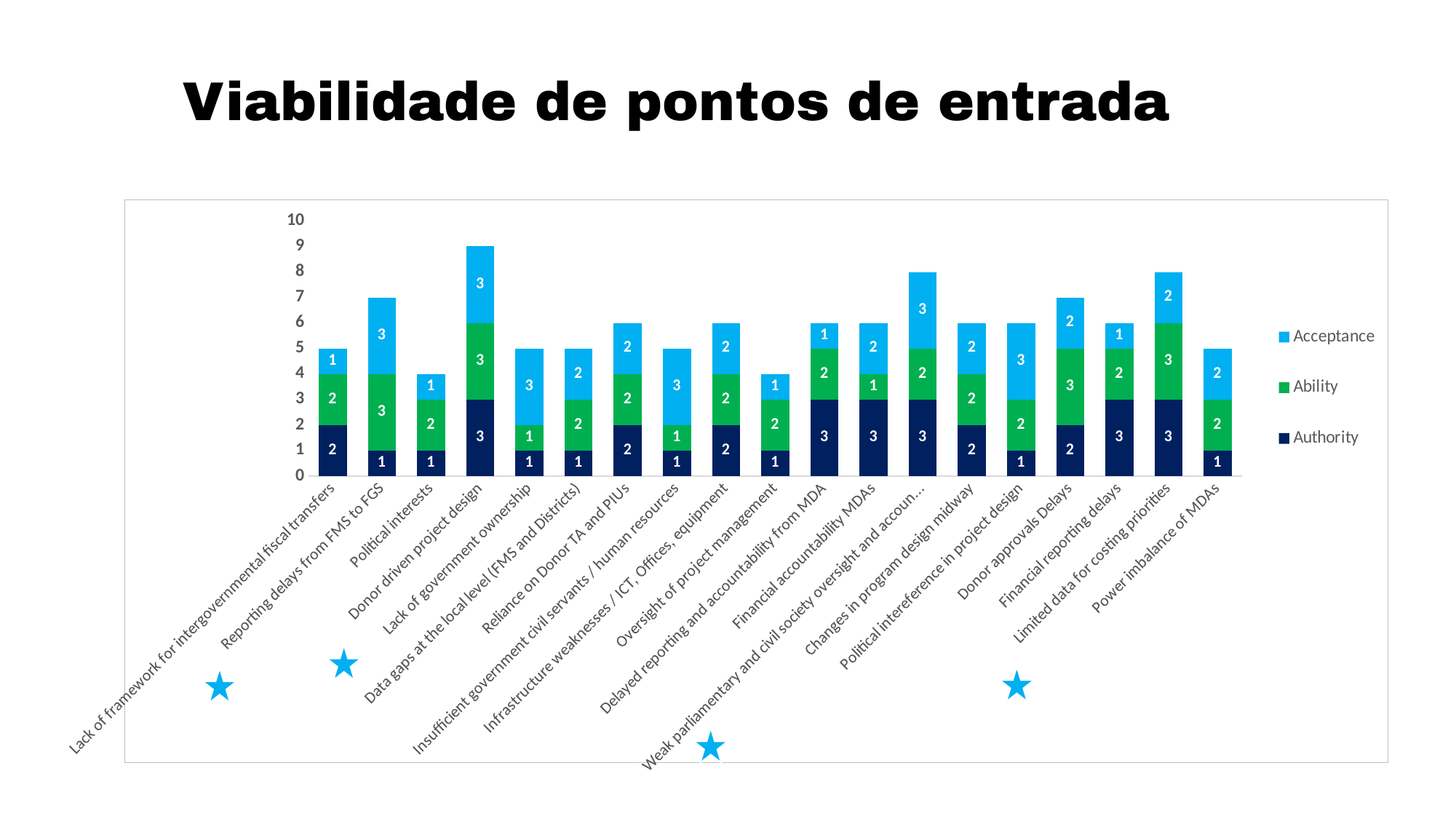

# Viabilidade de pontos de entrada

### Chart

| Category | Authority | Ability  | Acceptance |
|---|---|---|---|
| Lack of framework for intergovernmental fiscal transfers | 2.0 | 2.0 | 1.0 |
| Reporting delays from FMS to FGS | 1.0 | 3.0 | 3.0 |
| Political interests | 1.0 | 2.0 | 1.0 |
| Donor driven project design | 3.0 | 3.0 | 3.0 |
| Lack of government ownership | 1.0 | 1.0 | 3.0 |
| Data gaps at the local level (FMS and Districts) | 1.0 | 2.0 | 2.0 |
| Reliance on Donor TA and PIUs | 2.0 | 2.0 | 2.0 |
| Insufficient government civil servants / human resources | 1.0 | 1.0 | 3.0 |
| Infrastructure weaknesses / ICT, Offices, equipment | 2.0 | 2.0 | 2.0 |
| Oversight of project management | 1.0 | 2.0 | 1.0 |
| Delayed reporting and accountability from MDA | 3.0 | 2.0 | 1.0 |
| Financial accountability MDAs | 3.0 | 1.0 | 2.0 |
| Weak parliamentary and civil society oversight and accountability | 3.0 | 2.0 | 3.0 |
| Changes in program design midway | 2.0 | 2.0 | 2.0 |
| Political intereference in project design | 1.0 | 2.0 | 3.0 |
| Donor approvals Delays | 2.0 | 3.0 | 2.0 |
| Financial reporting delays | 3.0 | 2.0 | 1.0 |
| Limited data for costing priorities | 3.0 | 3.0 | 2.0 |
| Power imbalance of MDAs | 1.0 | 2.0 | 2.0 |